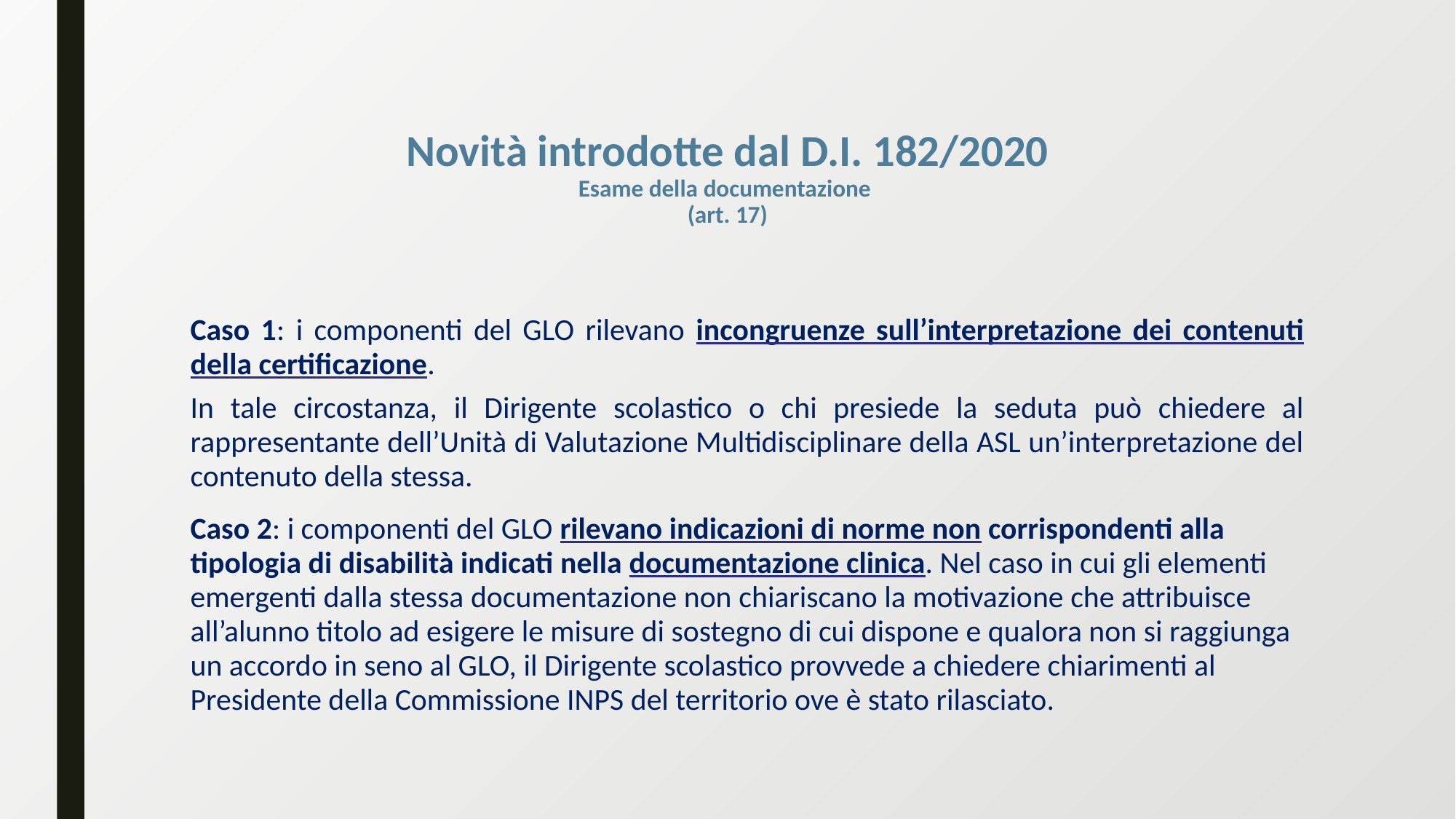

# Novità introdotte dal D.I. 182/2020 Esame della documentazione (art. 17)
Caso 1: i componenti del GLO rilevano incongruenze sull’interpretazione dei contenuti della certificazione.
In tale circostanza, il Dirigente scolastico o chi presiede la seduta può chiedere al rappresentante dell’Unità di Valutazione Multidisciplinare della ASL un’interpretazione del contenuto della stessa.
Caso 2: i componenti del GLO rilevano indicazioni di norme non corrispondenti alla tipologia di disabilità indicati nella documentazione clinica. Nel caso in cui gli elementi emergenti dalla stessa documentazione non chiariscano la motivazione che attribuisce all’alunno titolo ad esigere le misure di sostegno di cui dispone e qualora non si raggiunga un accordo in seno al GLO, il Dirigente scolastico provvede a chiedere chiarimenti al Presidente della Commissione INPS del territorio ove è stato rilasciato.